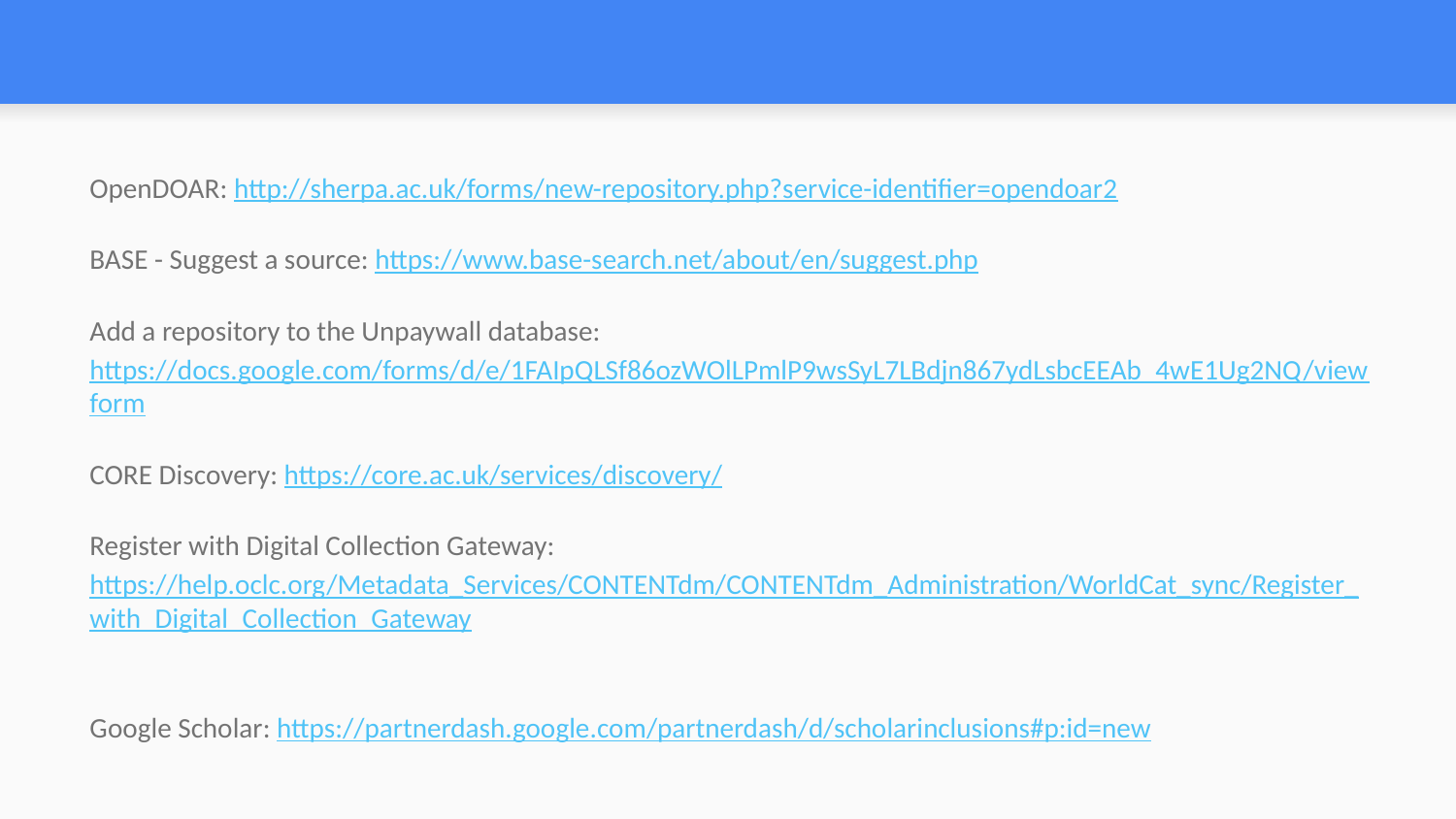

#
OpenDOAR: http://sherpa.ac.uk/forms/new-repository.php?service-identifier=opendoar2
BASE - Suggest a source: https://www.base-search.net/about/en/suggest.php
Add a repository to the Unpaywall database: https://docs.google.com/forms/d/e/1FAIpQLSf86ozWOlLPmlP9wsSyL7LBdjn867ydLsbcEEAb_4wE1Ug2NQ/viewform
CORE Discovery: https://core.ac.uk/services/discovery/
Register with Digital Collection Gateway: https://help.oclc.org/Metadata_Services/CONTENTdm/CONTENTdm_Administration/WorldCat_sync/Register_with_Digital_Collection_Gateway
Google Scholar: https://partnerdash.google.com/partnerdash/d/scholarinclusions#p:id=new